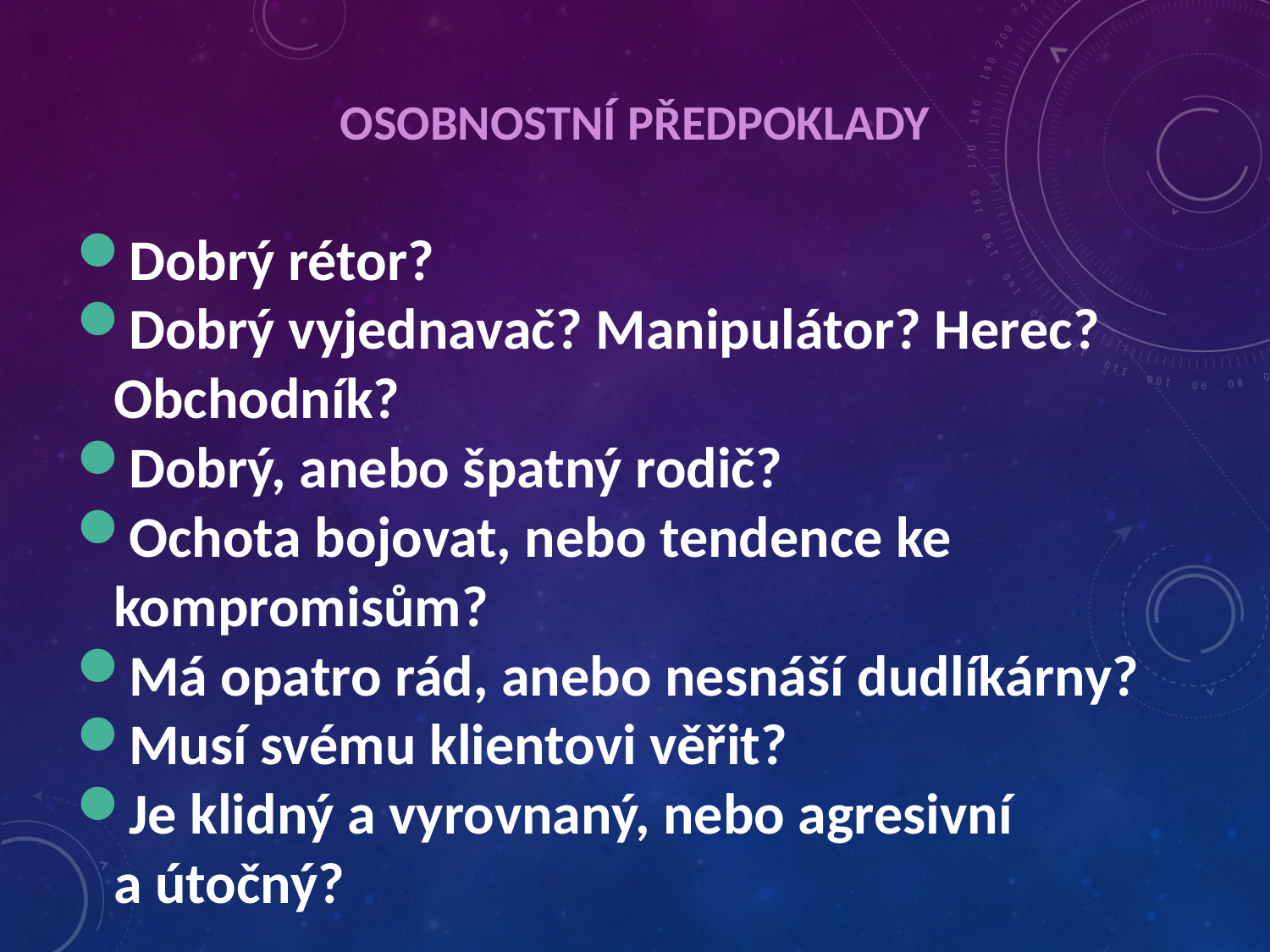

# Osobnostní předpoklady
Dobrý rétor?
Dobrý vyjednavač? Manipulátor? Herec? Obchodník?
Dobrý, anebo špatný rodič?
Ochota bojovat, nebo tendence ke kompromisům?
Má opatro rád, anebo nesnáší dudlíkárny?
Musí svému klientovi věřit?
Je klidný a vyrovnaný, nebo agresivní            a útočný?